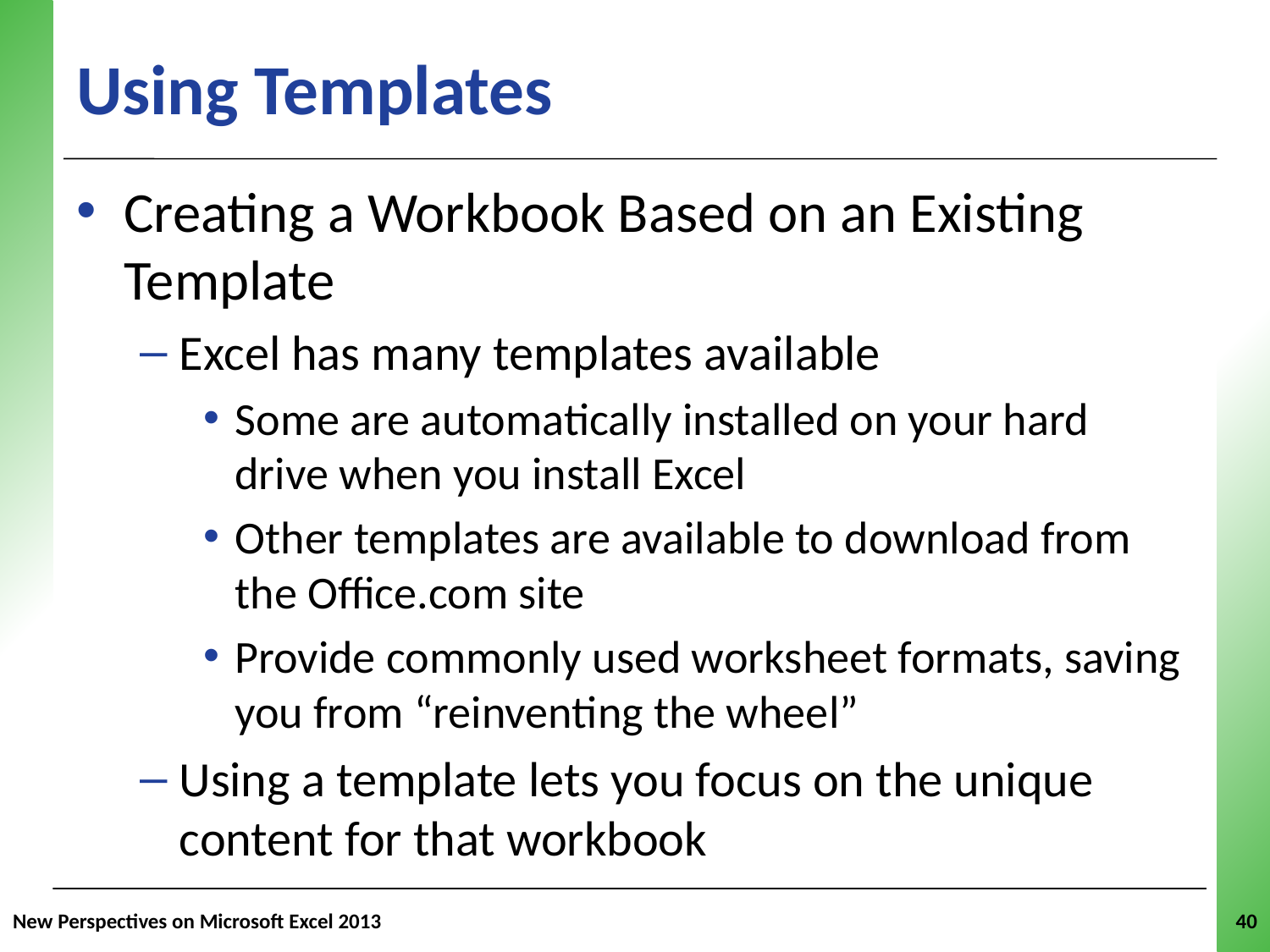

# Using Templates
Creating a Workbook Based on an Existing Template
Excel has many templates available
Some are automatically installed on your hard drive when you install Excel
Other templates are available to download from the Office.com site
Provide commonly used worksheet formats, saving you from “reinventing the wheel”
Using a template lets you focus on the unique content for that workbook
New Perspectives on Microsoft Excel 2013
40